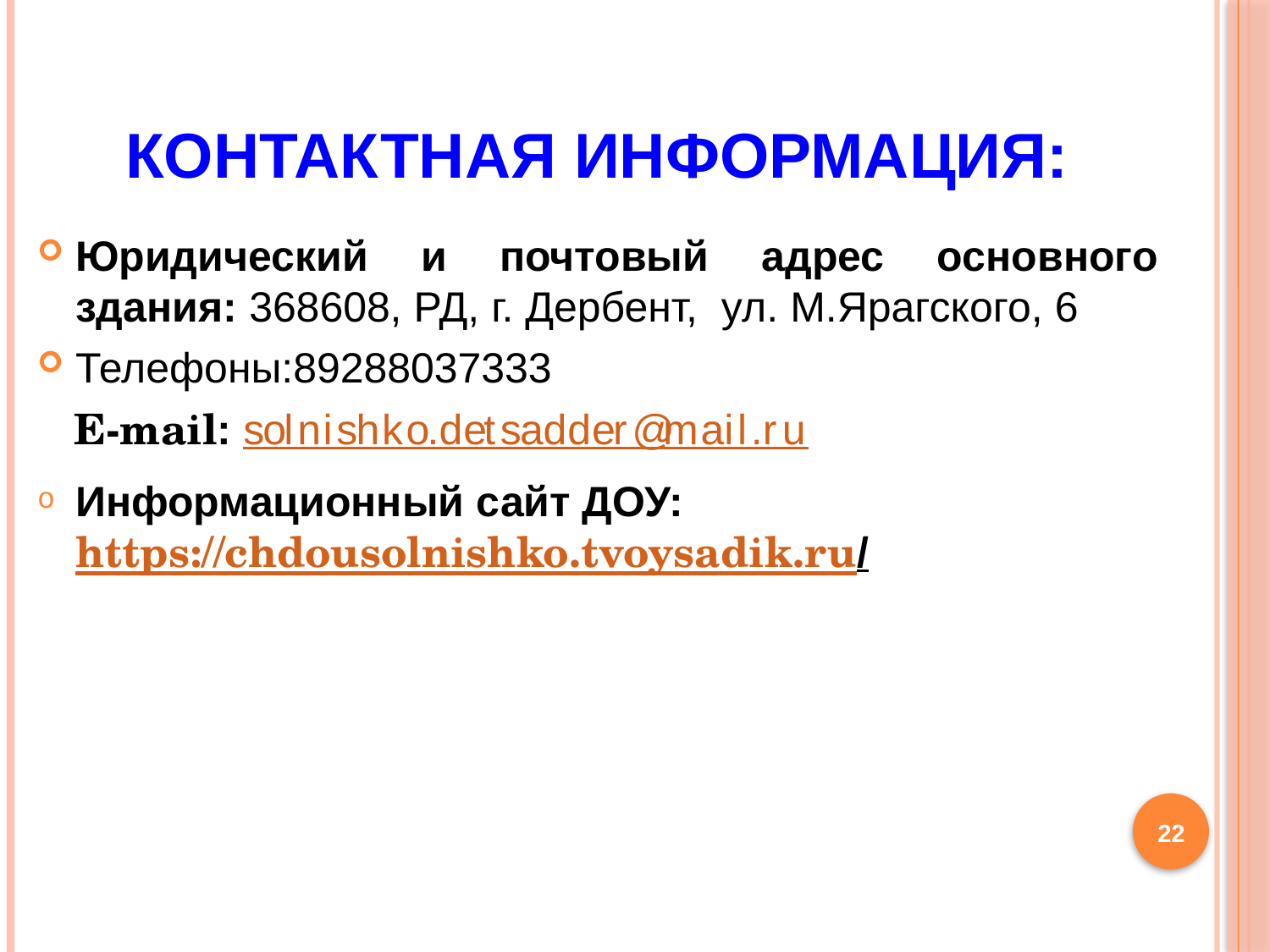

# Контактная информация:
Юридический и почтовый адрес основного здания: 368608, РД, г. Дербент,  ул. М.Ярагского, 6
Телефоны:89288037333
   E-mail: solnishko.detsadder@mail.ru
Информационный сайт ДОУ: https://chdousolnishko.tvoysadik.ru/

22